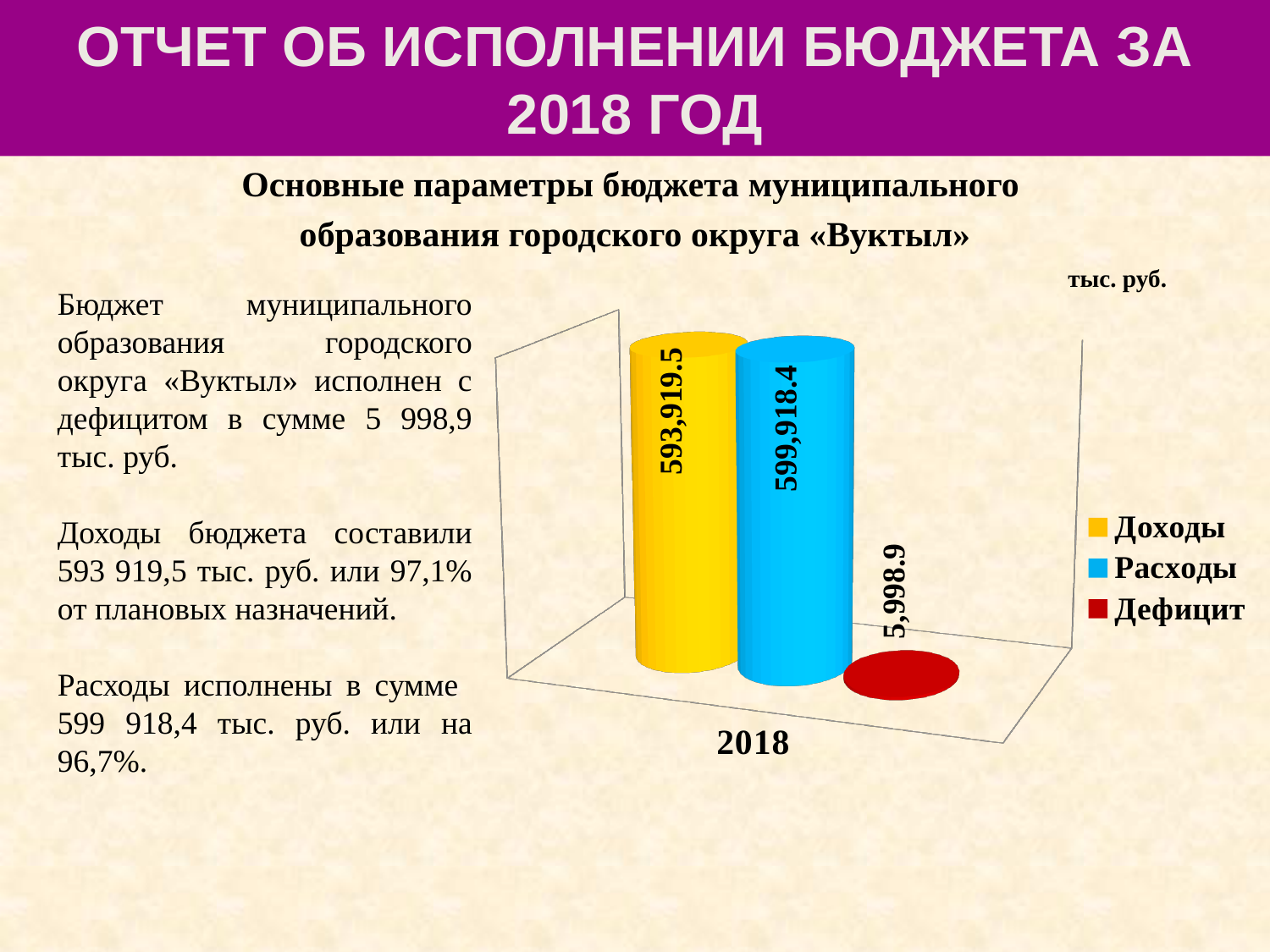

# отчет об исполнении бюджета за 2018 год

Основные параметры бюджета муниципального
образования городского округа «Вуктыл»

тыс. руб.
Бюджет муниципального образования городского округа «Вуктыл» исполнен с дефицитом в сумме 5 998,9 тыс. руб.

Доходы бюджета составили 593 919,5 тыс. руб. или 97,1% от плановых назначений.

Расходы исполнены в сумме  599 918,4 тыс. руб. или на 96,7%.

[unsupported chart]